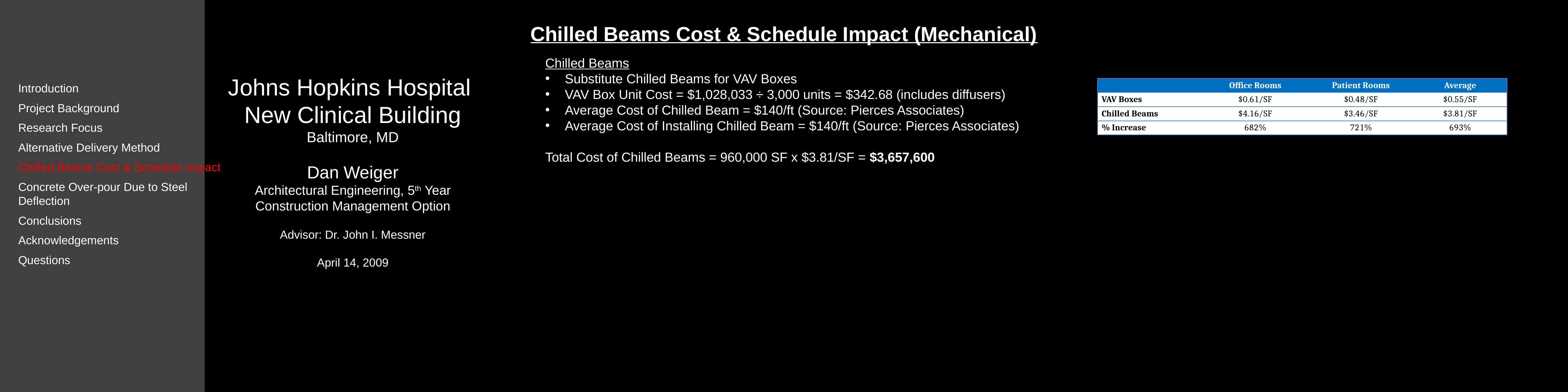

Material Cost Savings = $7,684,362 x 0.5 = $3,842,181
Labor Cost Savings = $11,526,543 x 0.7 = $8,068,580
Total Ductwork Cost = $11,910,761
Chilled Beams Cost & Schedule Impact (Mechanical)

Chilled Beams
Substitute Chilled Beams for VAV Boxes
VAV Box Unit Cost = $1,028,033 ÷ 3,000 units = $342.68 (includes diffusers)
Average Cost of Chilled Beam = $140/ft (Source: Pierces Associates)
Average Cost of Installing Chilled Beam = $140/ft (Source: Pierces Associates)

Total Cost of Chilled Beams = 960,000 SF x $3.81/SF = $3,657,600

|  | Office Rooms | Patient Rooms | Average |
| --- | --- | --- | --- |
| VAV Boxes | $0.61/SF | $0.48/SF | $0.55/SF |
| Chilled Beams | $4.16/SF | $3.46/SF | $3.81/SF |
| % Increase | 682% | 721% | 693% |